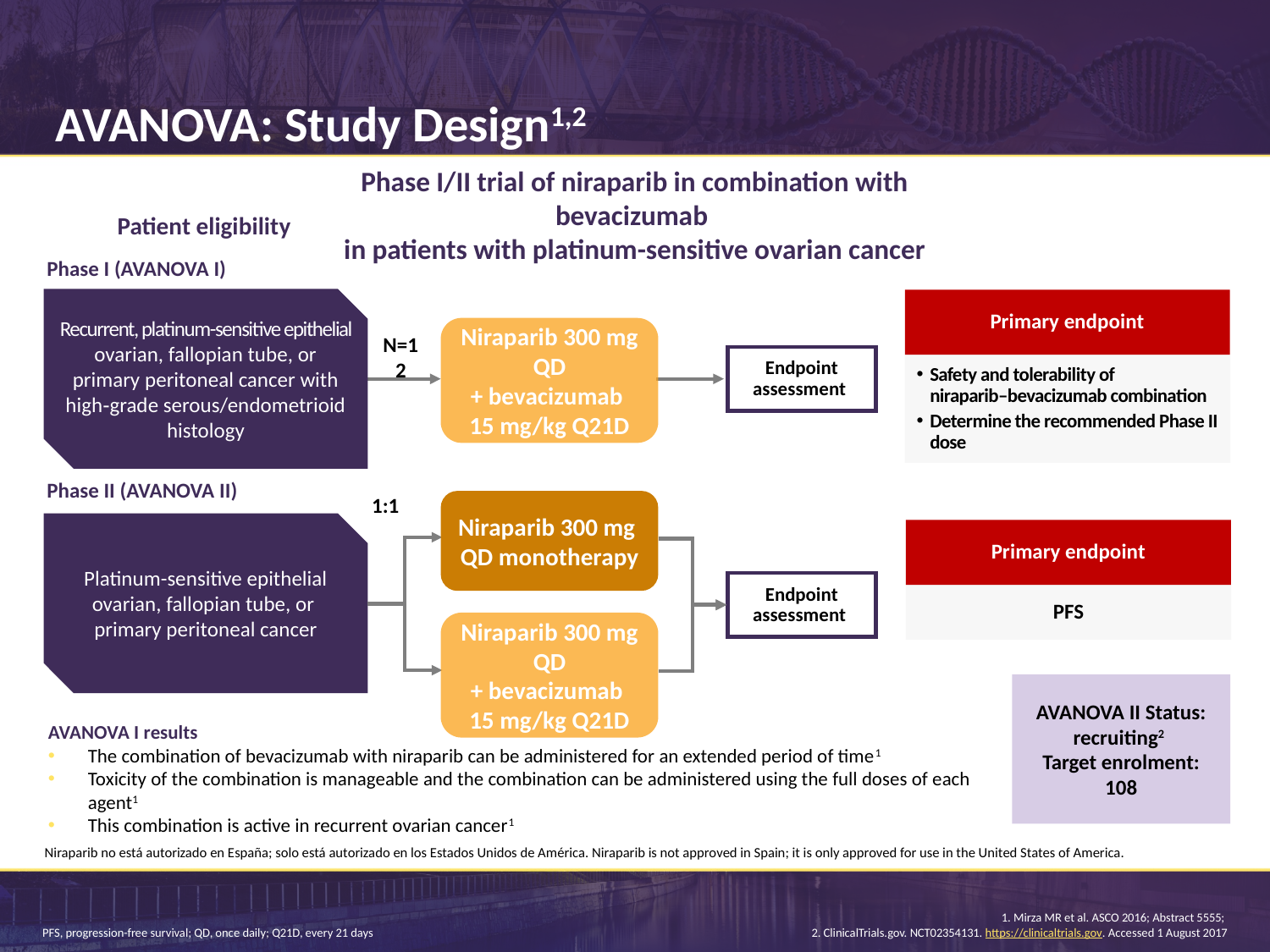

# AVANOVA: Study Design1,2
Phase I/II trial of niraparib in combination with bevacizumab
in patients with platinum-sensitive ovarian cancer
Patient eligibility
Phase I (AVANOVA I)
Recurrent, platinum-sensitive epithelial ovarian, fallopian tube, or primary peritoneal cancer with high‑grade serous/endometrioid histology
Primary endpoint
Safety and tolerability of
niraparib–bevacizumab combination
Determine the recommended Phase II dose
Niraparib 300 mg QD
+ bevacizumab
15 mg/kg Q21D
N=12
Endpoint assessment
Phase II (AVANOVA II)
1:1
Niraparib 300 mg
QD monotherapy
Platinum-sensitive epithelial ovarian, fallopian tube, or
primary peritoneal cancer
Primary endpoint
PFS
Endpoint assessment
Niraparib 300 mg QD
+ bevacizumab
15 mg/kg Q21D
AVANOVA II Status:
recruiting2
Target enrolment: 108
AVANOVA I results
The combination of bevacizumab with niraparib can be administered for an extended period of time1
Toxicity of the combination is manageable and the combination can be administered using the full doses of each agent1
This combination is active in recurrent ovarian cancer1
Niraparib no está autorizado en España; solo está autorizado en los Estados Unidos de América. Niraparib is not approved in Spain; it is only approved for use in the United States of America.
1. Mirza MR et al. ASCO 2016; Abstract 5555;
2. ClinicalTrials.gov. NCT02354131. https://clinicaltrials.gov. Accessed 1 August 2017
PFS, progression-free survival; QD, once daily; Q21D, every 21 days